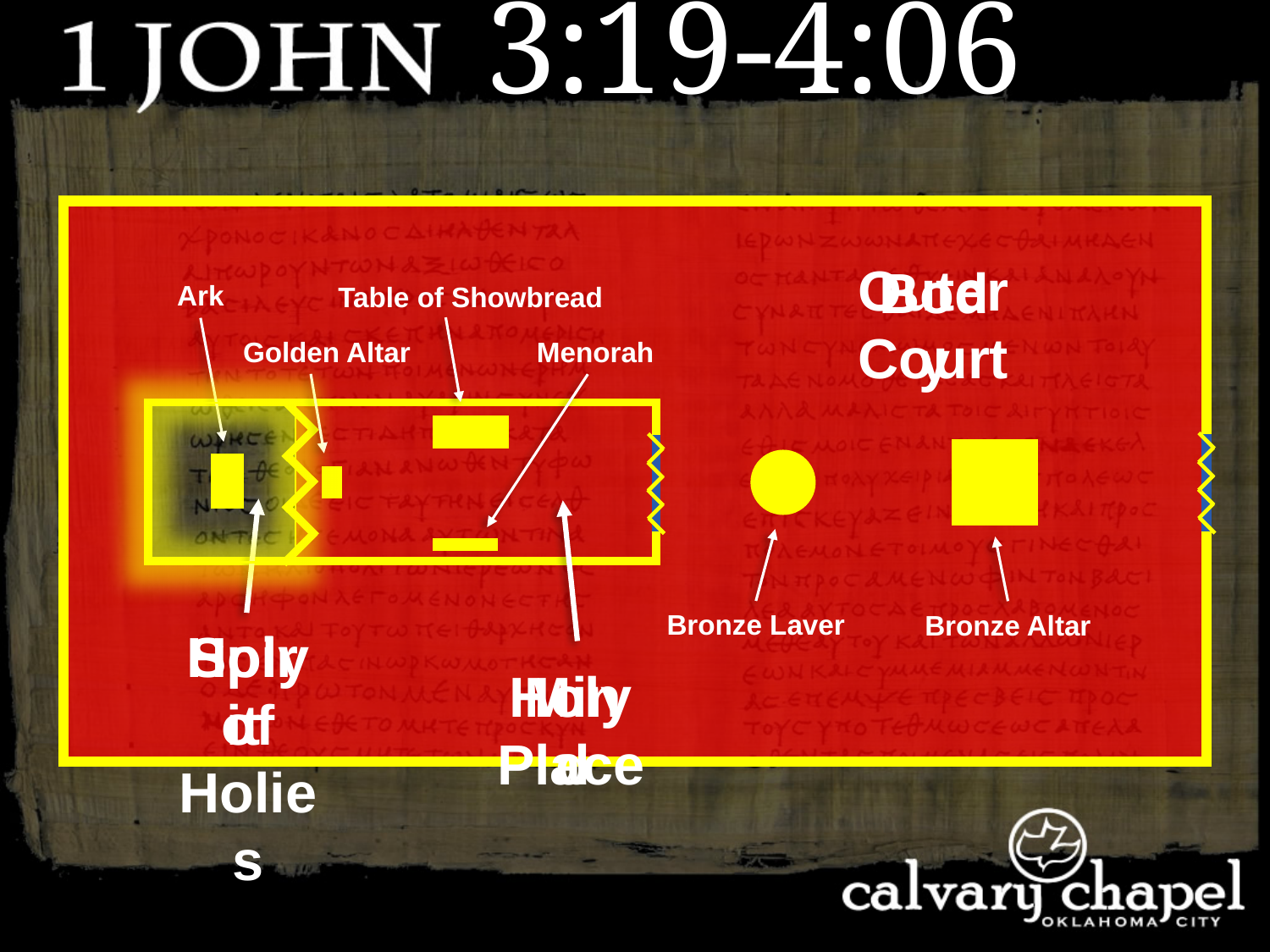

3:19-4:06

Outer Court
Body
Ark
Table of Showbread
Golden Altar
Menorah

Bronze Laver
Bronze Altar
Holy of Holies
Spirit
Mind
Holy Place